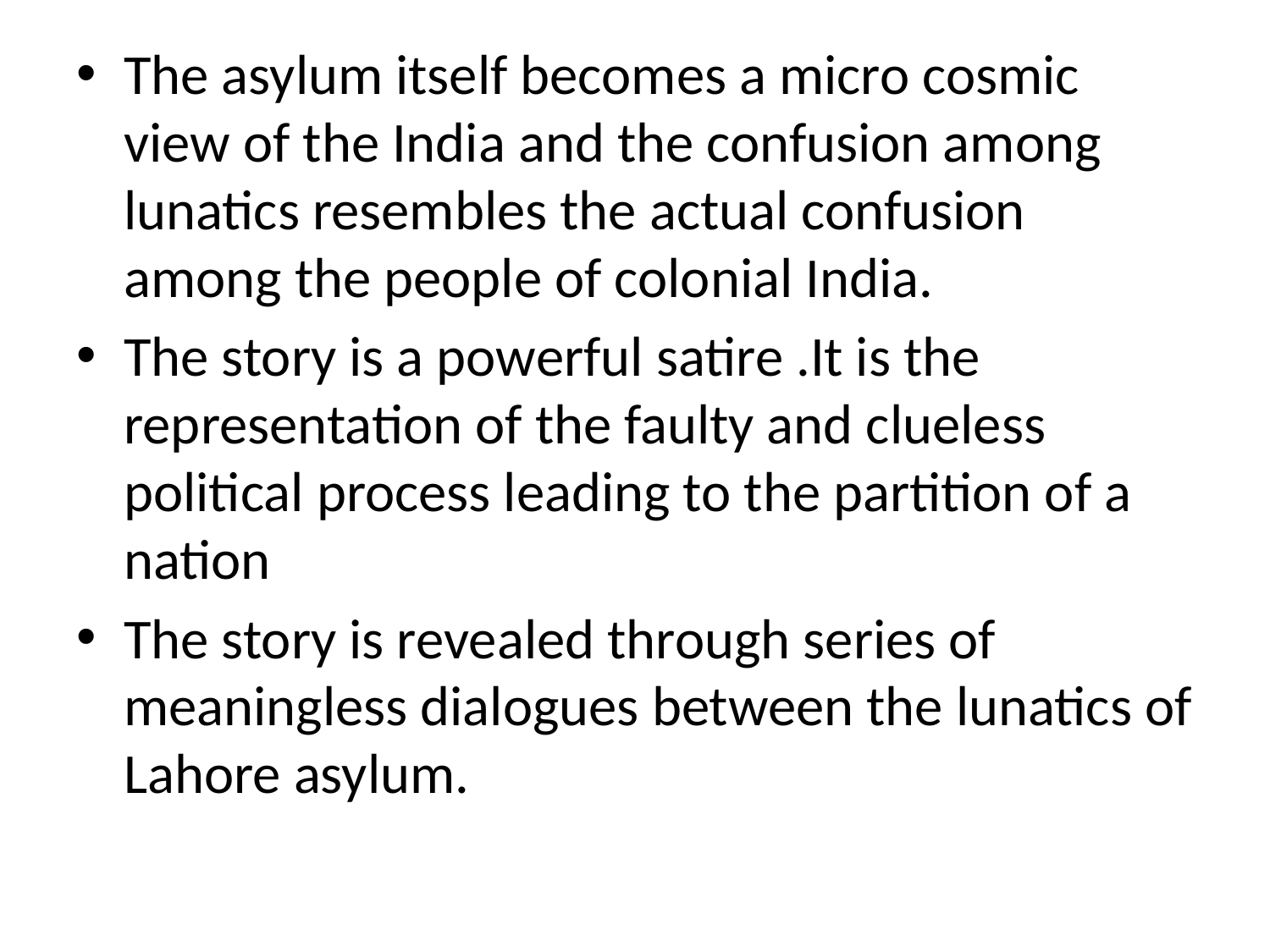

The asylum itself becomes a micro cosmic view of the India and the confusion among lunatics resembles the actual confusion among the people of colonial India.
The story is a powerful satire .It is the representation of the faulty and clueless political process leading to the partition of a nation
The story is revealed through series of meaningless dialogues between the lunatics of Lahore asylum.